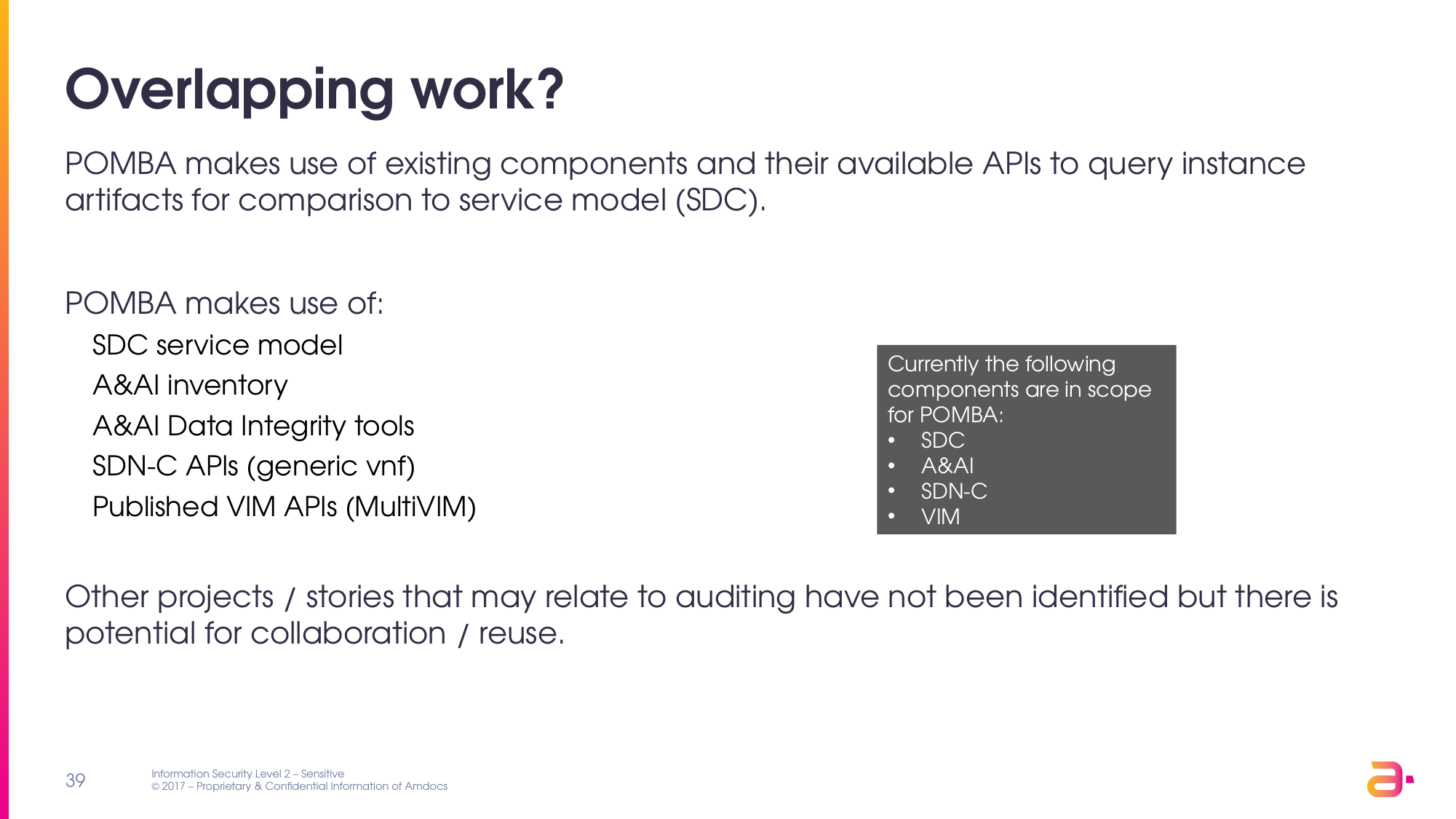

# Overlapping work?
POMBA makes use of existing components and their available APIs to query instance artifacts for comparison to service model (SDC).

POMBA makes use of:
SDC service model
A&AI inventory
A&AI Data Integrity tools
SDN-C APIs (generic vnf)
Published VIM APIs (MultiVIM)

Other projects / stories that may relate to auditing have not been identified but there is potential for collaboration / reuse.

Currently the following components are in scope for POMBA:
SDC
A&AI
SDN-C
VIM